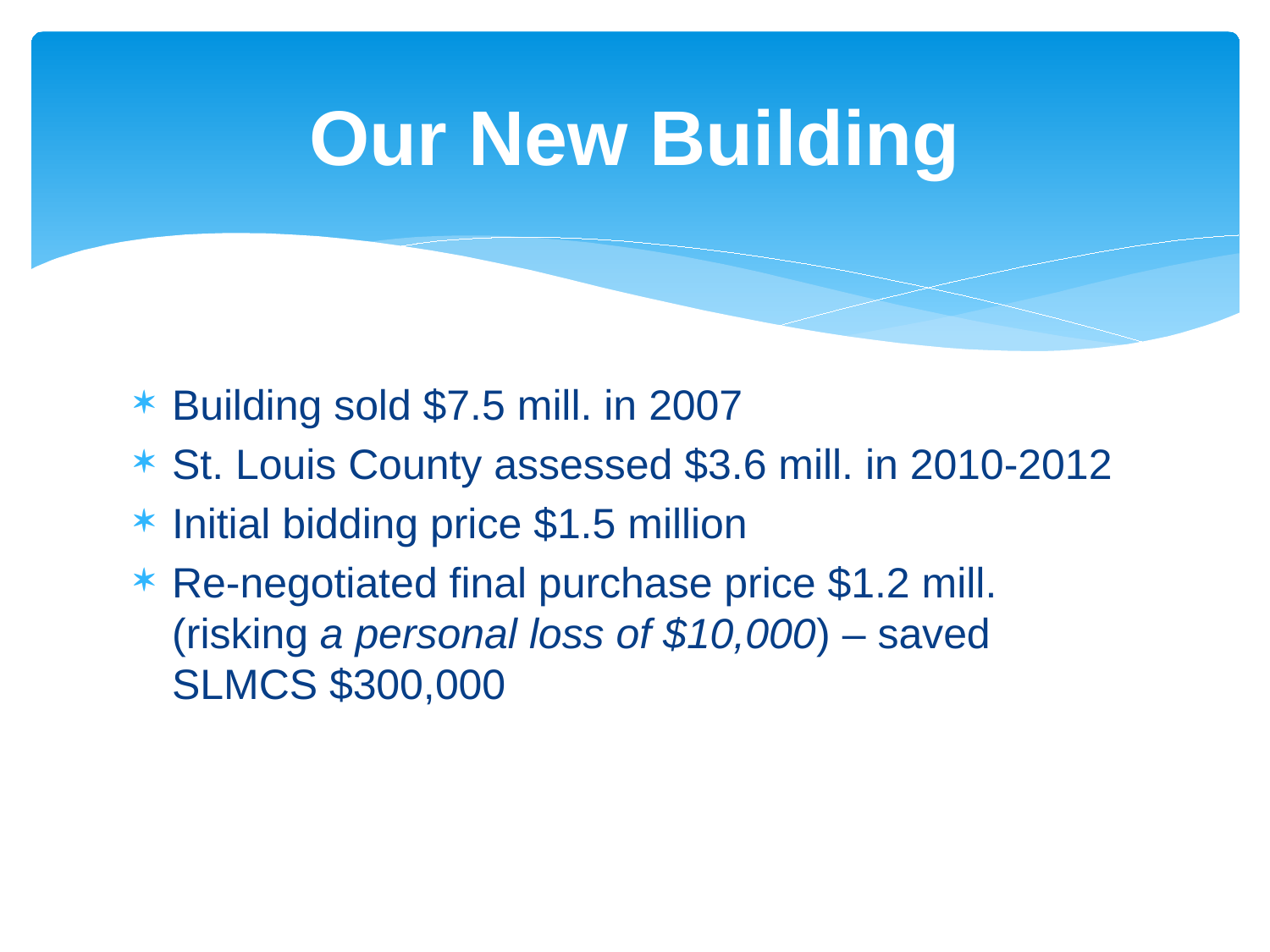

# Our New Building
Building sold $7.5 mill. in 2007
St. Louis County assessed $3.6 mill. in 2010-2012
Initial bidding price $1.5 million
Re-negotiated final purchase price $1.2 mill. (risking a personal loss of $10,000) – saved SLMCS $300,000